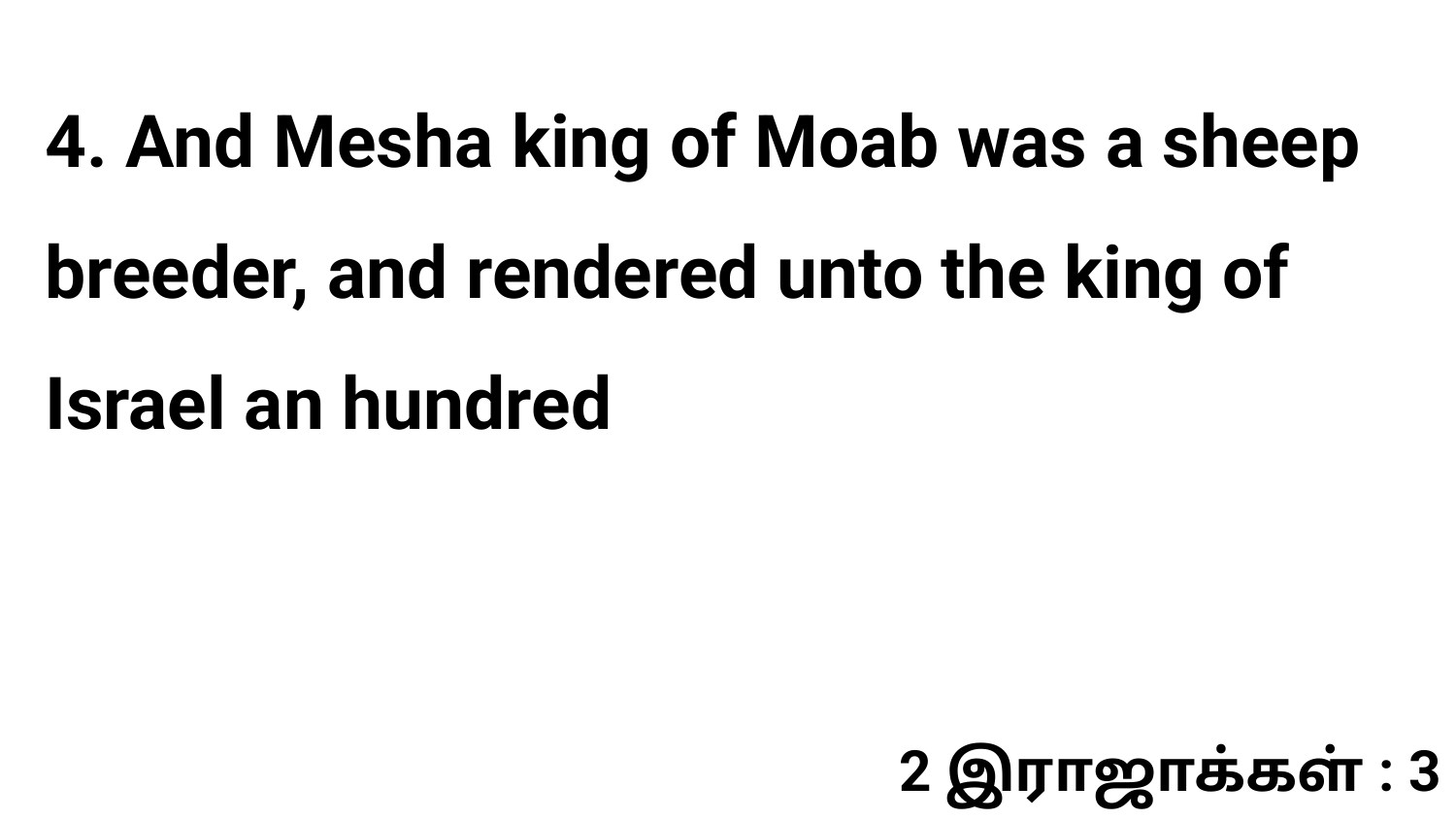

4. And Mesha king of Moab was a sheep breeder, and rendered unto the king of Israel an hundred
2 இராஜாக்கள் : 3